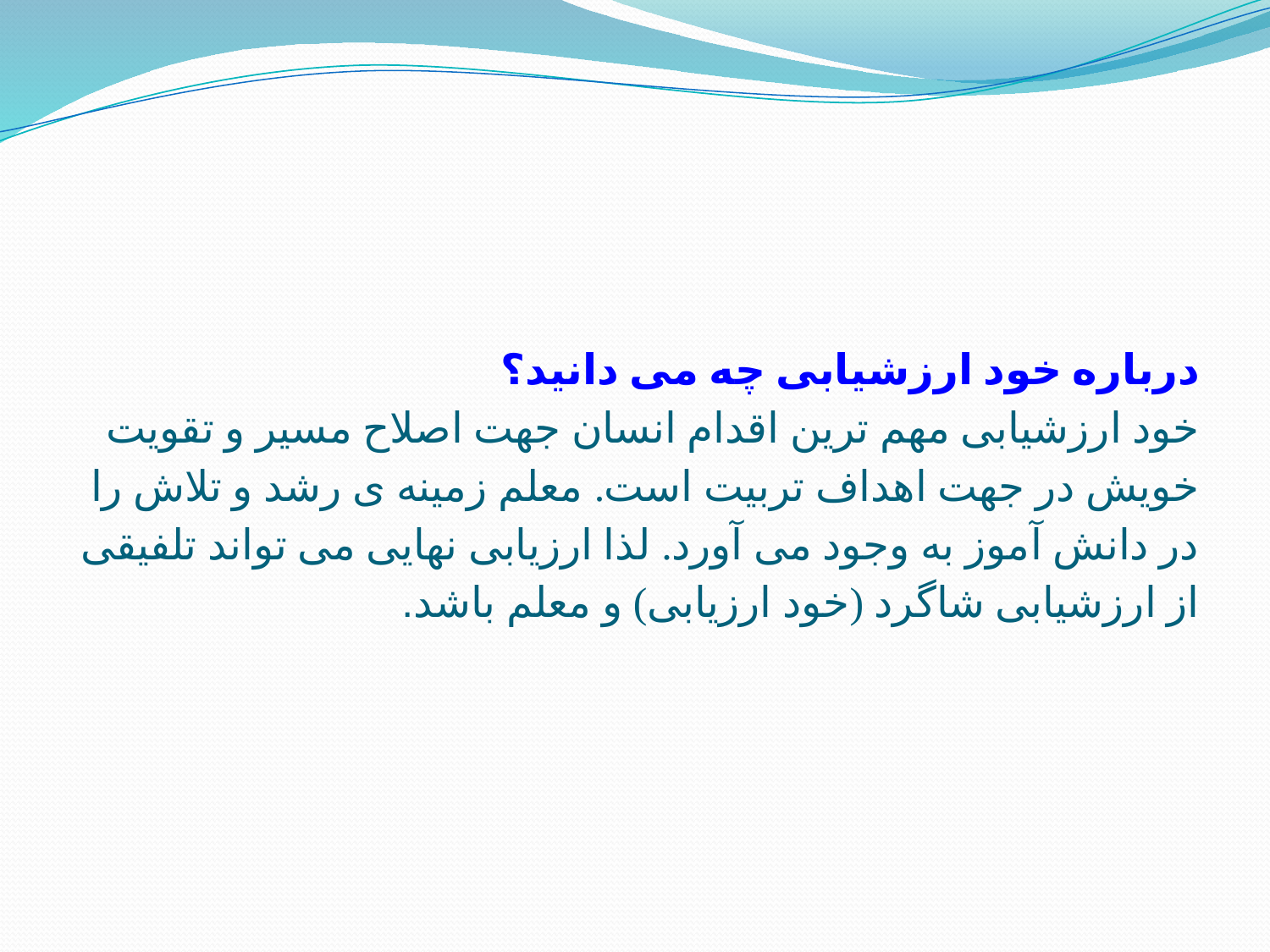

# درباره خود ارزشیابی چه می دانید؟ خود ارزشیابی مهم ترین اقدام انسان جهت اصلاح مسیر و تقویت خویش در جهت اهداف تربیت است. معلم زمینه ی رشد و تلاش را در دانش آموز به وجود می آورد. لذا ارزیابی نهایی می تواند تلفیقی از ارزشیابی شاگرد (خود ارزیابی) و معلم باشد.